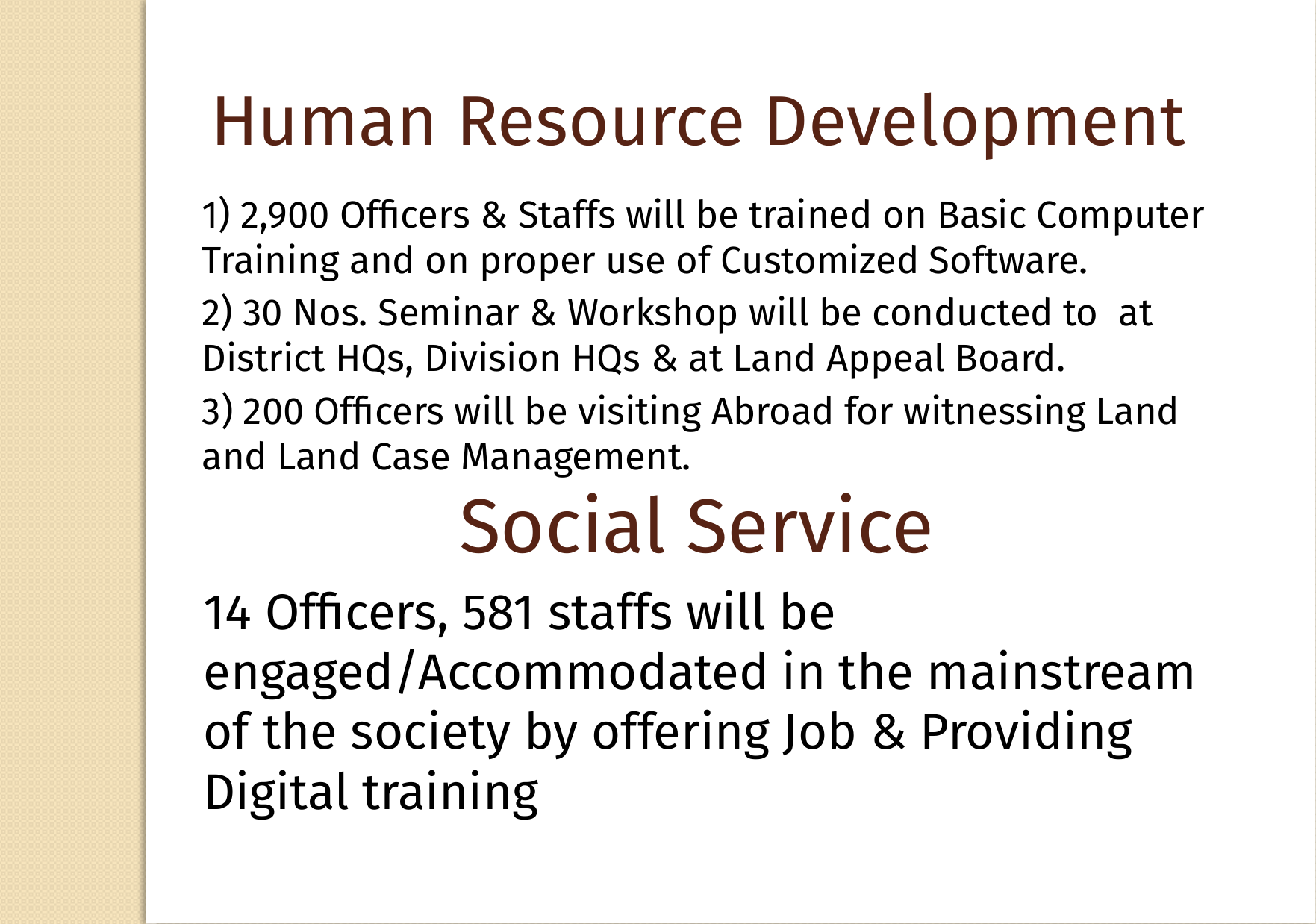

Human Resource Development
1) 2,900 Officers & Staffs will be trained on Basic Computer Training and on proper use of Customized Software.
2) 30 Nos. Seminar & Workshop will be conducted to  at District HQs, Division HQs & at Land Appeal Board.
3) 200 Officers will be visiting Abroad for witnessing Land and Land Case Management.

Social Service
14 Officers, 581 staffs will be engaged/Accommodated in the mainstream of the society by offering Job & Providing Digital training